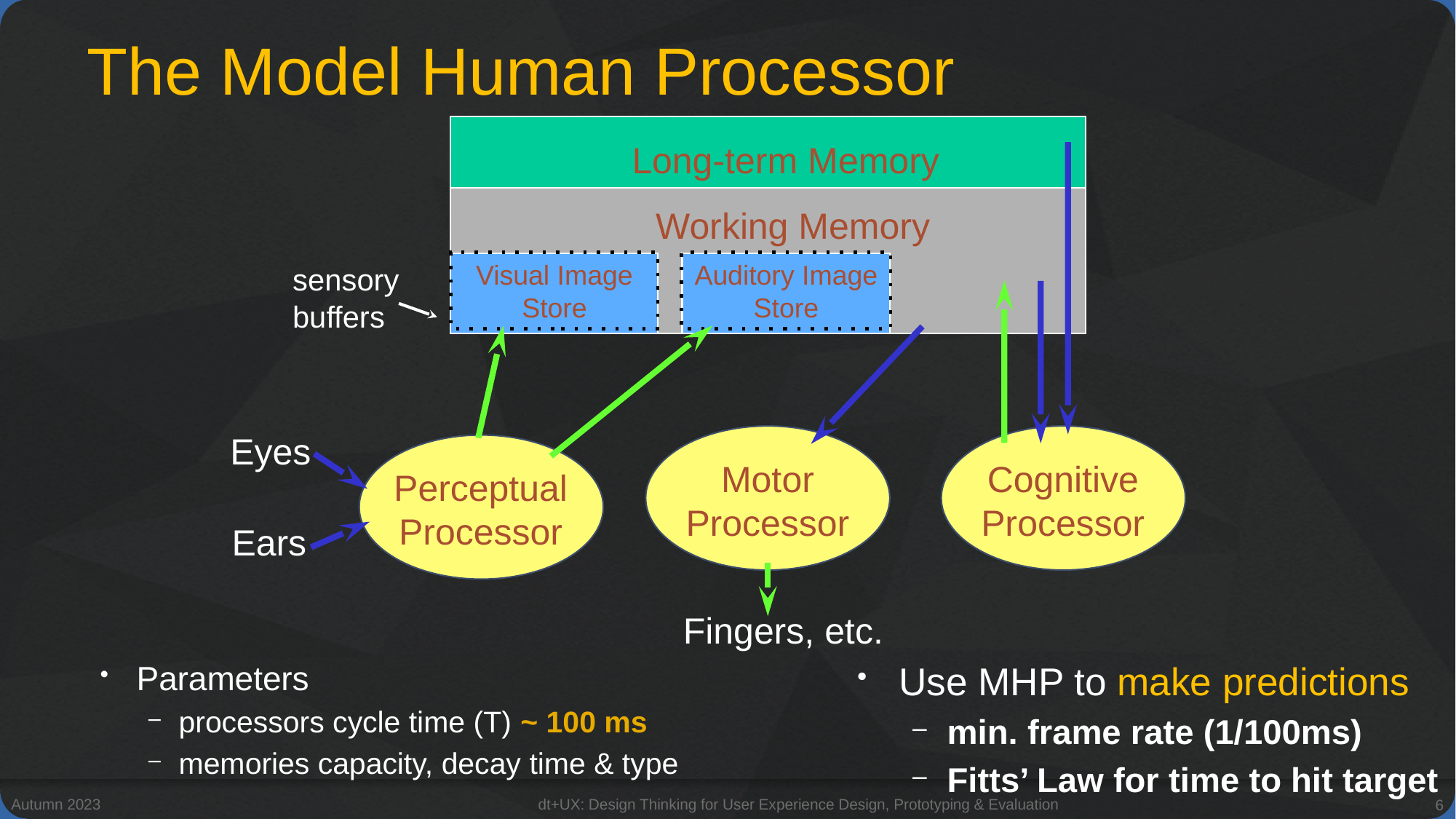

# The Model Human Processor

Long-term Memory
Working Memory
Visual Image
Store
Auditory Image
Store

Eyes

Motor
Processor

Cognitive
Processor

Perceptual
Processor

Ears

Fingers, etc.
sensory
buffers

Parameters
processors cycle time (T) ~ 100 ms
memories capacity, decay time & type
Use MHP to make predictions
min. frame rate (1/100ms)
Fitts’ Law for time to hit target
Autumn 2023
dt+UX: Design Thinking for User Experience Design, Prototyping & Evaluation
6